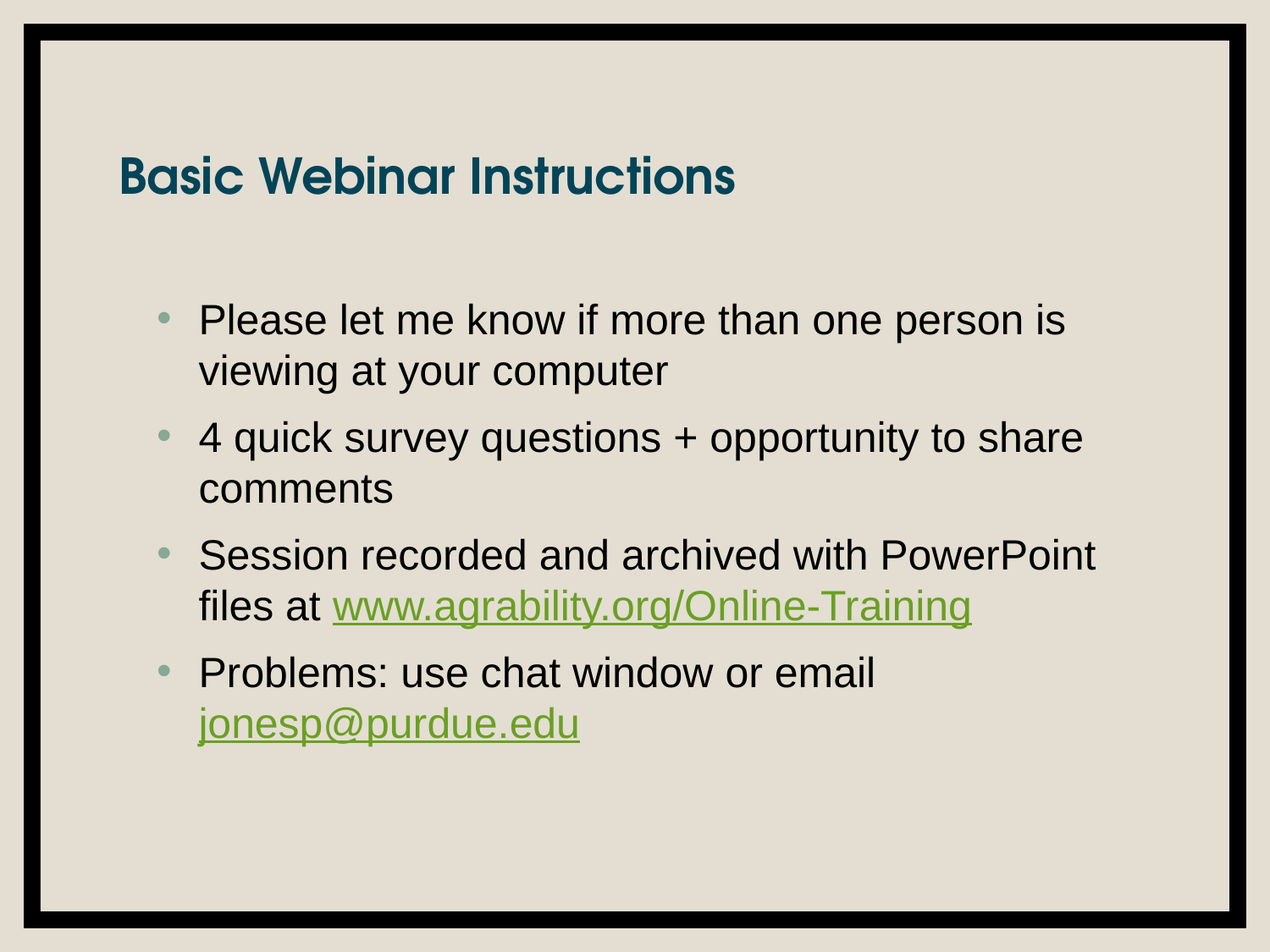

# Basic Webinar Instructions
Please let me know if more than one person is viewing at your computer
4 quick survey questions + opportunity to share comments
Session recorded and archived with PowerPoint files at www.agrability.org/Online-Training
Problems: use chat window or email jonesp@purdue.edu